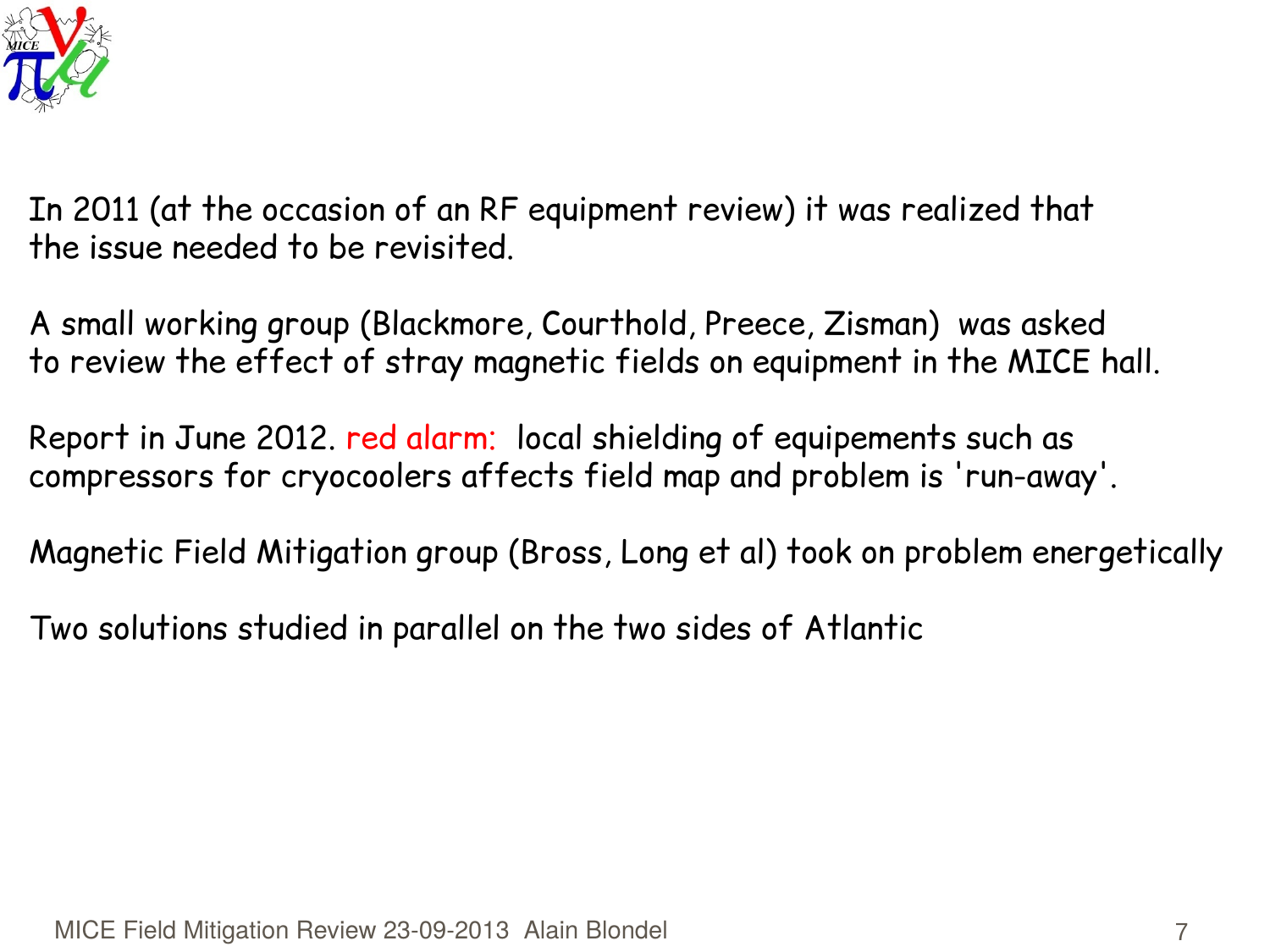

In 2011 (at the occasion of an RF equipment review) it was realized that
the issue needed to be revisited.

A small working group (Blackmore, Courthold, Preece, Zisman)  was asked
to review the effect of stray magnetic fields on equipment in the MICE hall.

Report in June 2012. red alarm:  local shielding of equipements such as compressors for cryocoolers affects field map and problem is 'run-away'.

Magnetic Field Mitigation group (Bross, Long et al) took on problem energetically

Two solutions studied in parallel on the two sides of Atlantic

7